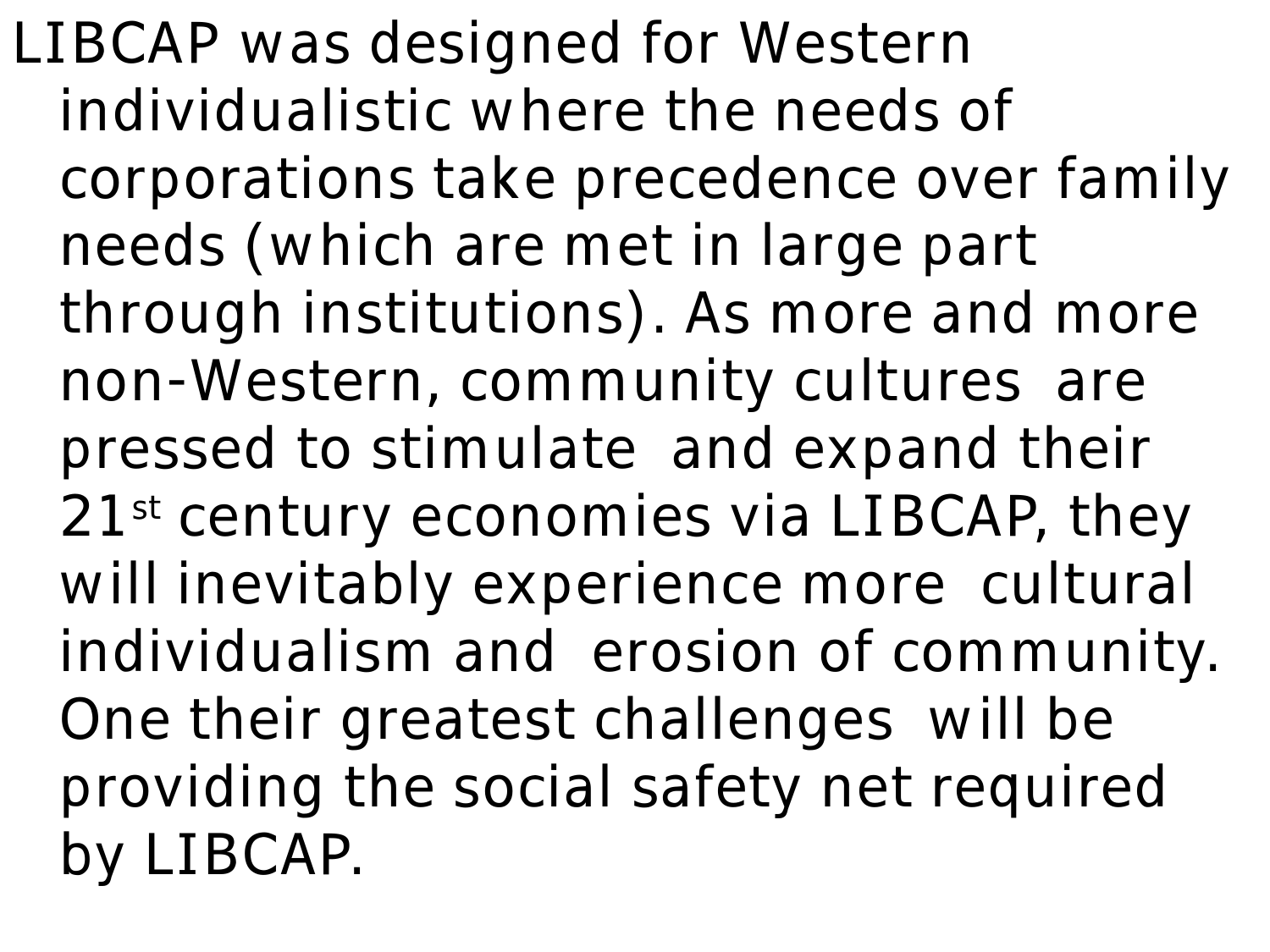

LIBCAP was designed for Western individualistic where the needs of corporations take precedence over family needs (which are met in large part through institutions). As more and more non-Western, community cultures  are pressed to stimulate  and expand their  21st century economies via LIBCAP, they will inevitably experience more  cultural individualism and  erosion of community.  One their greatest challenges  will be providing the social safety net required by LIBCAP.